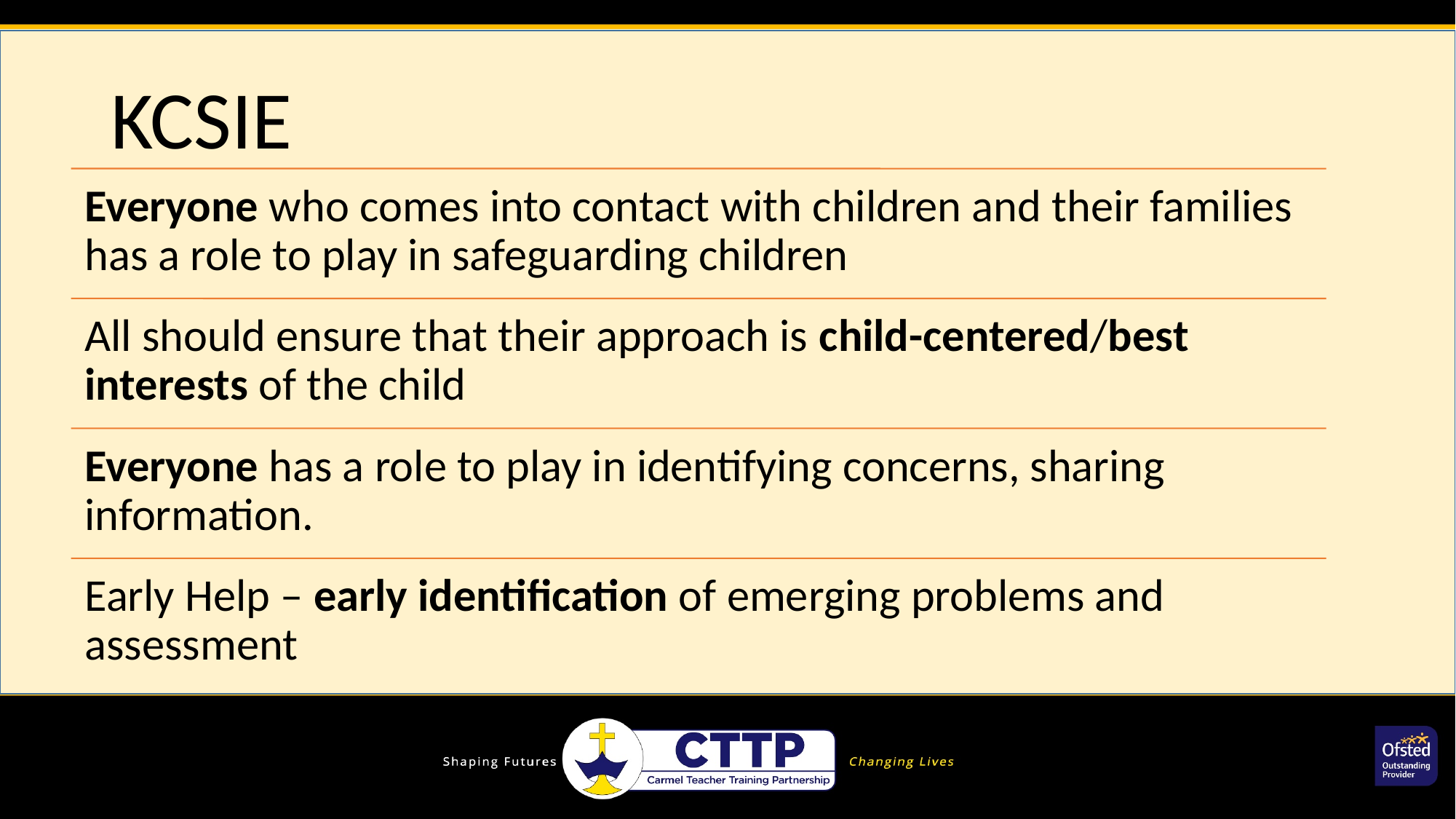

# KCSIE
Everyone who comes into contact with children and their families has a role to play in safeguarding children
All should ensure that their approach is child-centered/best interests of the child
Everyone has a role to play in identifying concerns, sharing information.
Early Help – early identification of emerging problems and assessment